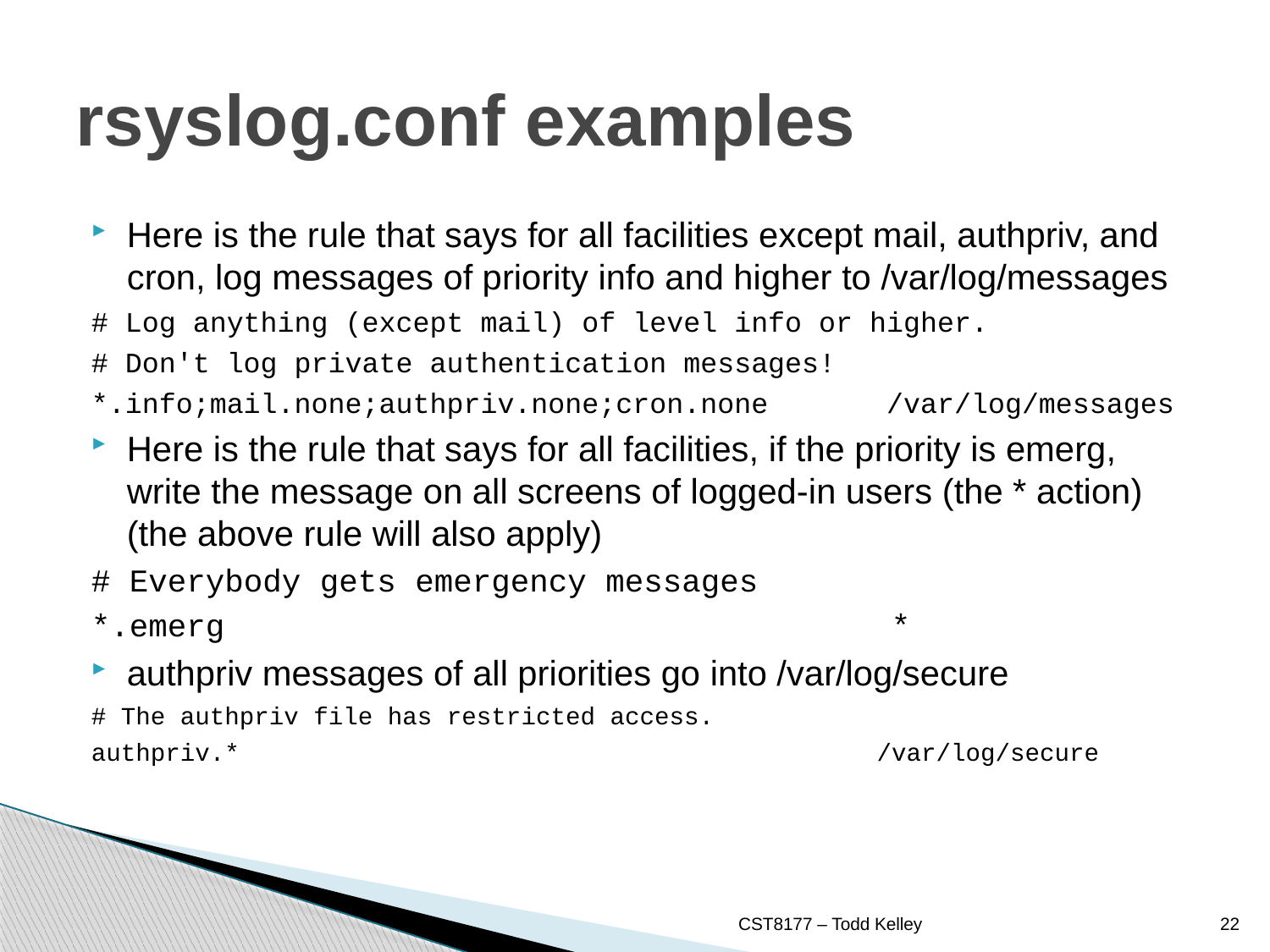

# rsyslog.conf examples
Here is the rule that says for all facilities except mail, authpriv, and cron, log messages of priority info and higher to /var/log/messages
# Log anything (except mail) of level info or higher.
# Don't log private authentication messages!
*.info;mail.none;authpriv.none;cron.none       /var/log/messages
Here is the rule that says for all facilities, if the priority is emerg, write the message on all screens of logged-in users (the * action)  (the above rule will also apply)
# Everybody gets emergency messages
*.emerg                                   *
authpriv messages of all priorities go into /var/log/secure
# The authpriv file has restricted access.
authpriv.*                                           /var/log/secure
CST8177 – Todd Kelley
22